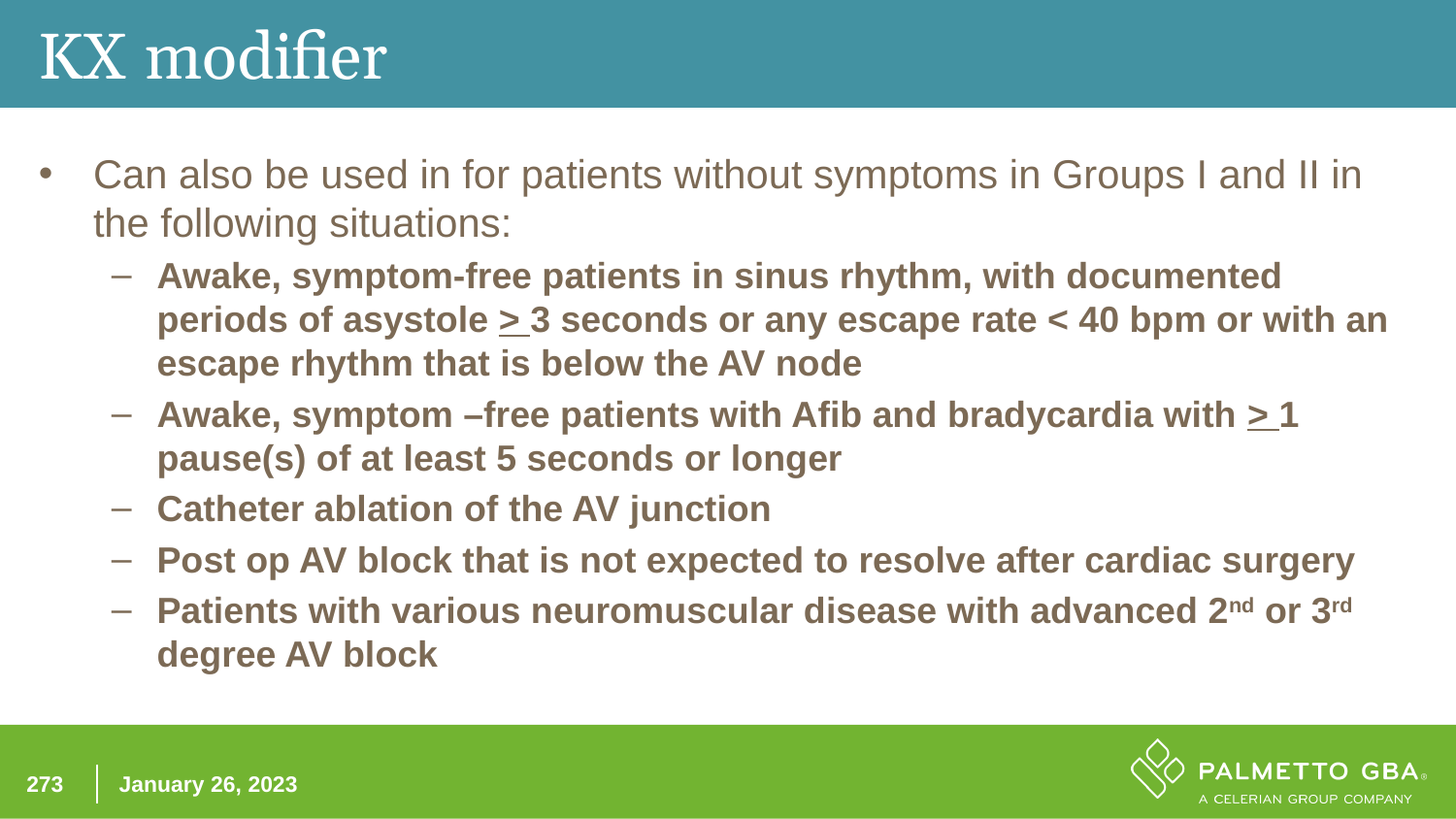

KX modifier
Can also be used in for patients without symptoms in Groups I and II in the following situations:
Awake, symptom-free patients in sinus rhythm, with documented periods of asystole > 3 seconds or any escape rate < 40 bpm or with an escape rhythm that is below the AV node
Awake, symptom –free patients with Afib and bradycardia with > 1 pause(s) of at least 5 seconds or longer
Catheter ablation of the AV junction
Post op AV block that is not expected to resolve after cardiac surgery
Patients with various neuromuscular disease with advanced 2nd or 3rd degree AV block